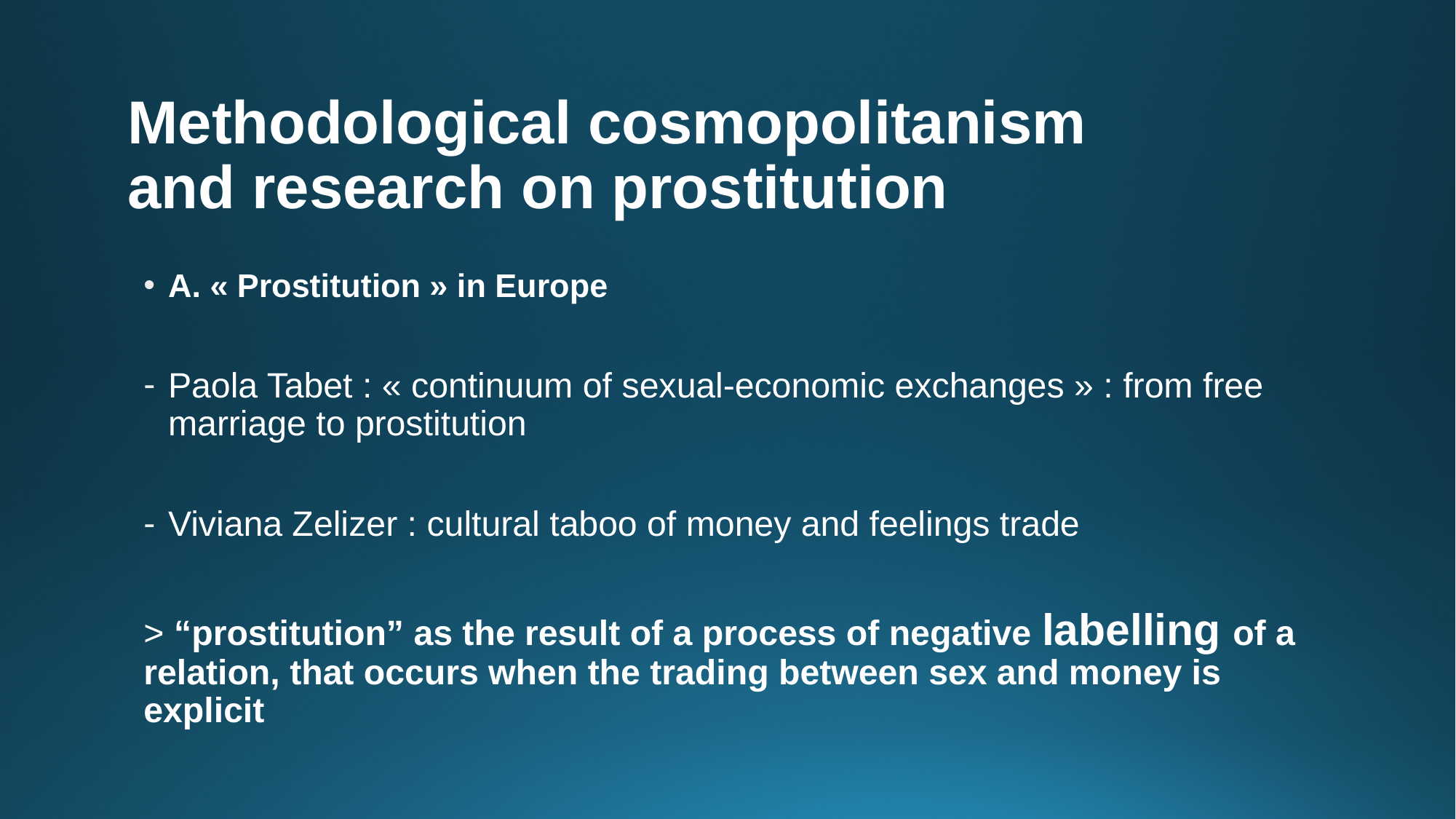

# Methodological cosmopolitanism and research on prostitution
A. « Prostitution » in Europe

Paola Tabet : « continuum of sexual-economic exchanges » : from free marriage to prostitution

Viviana Zelizer : cultural taboo of money and feelings trade

> “prostitution” as the result of a process of negative labelling of a relation, that occurs when the trading between sex and money is explicit